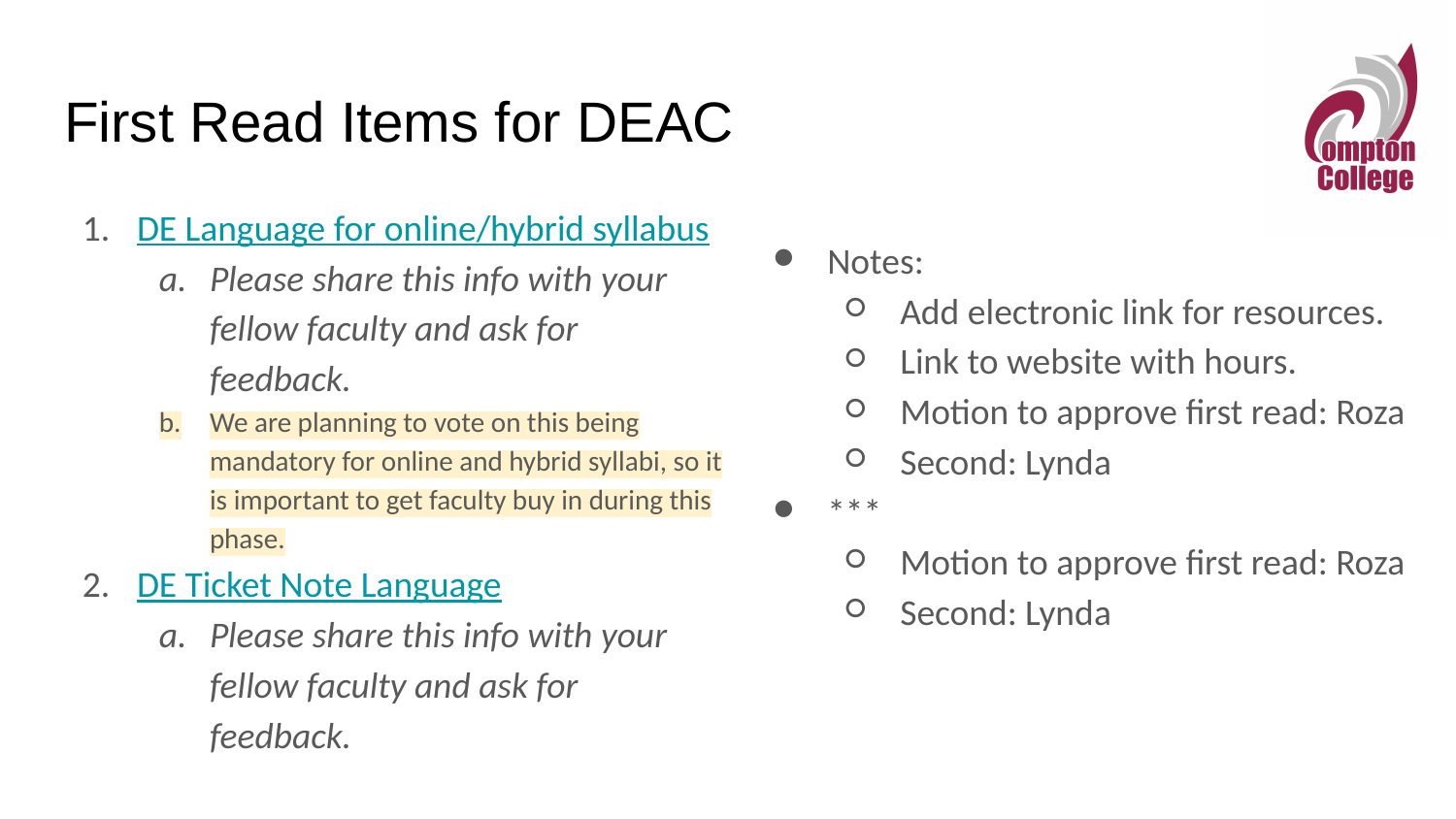

# First Read Items for DEAC
DE Language for online/hybrid syllabus
Please share this info with your fellow faculty and ask for feedback.
We are planning to vote on this being mandatory for online and hybrid syllabi, so it is important to get faculty buy in during this phase.
DE Ticket Note Language
Please share this info with your fellow faculty and ask for feedback.
Notes:
Add electronic link for resources.
Link to website with hours.
Motion to approve first read: Roza
Second: Lynda
***
Motion to approve first read: Roza
Second: Lynda